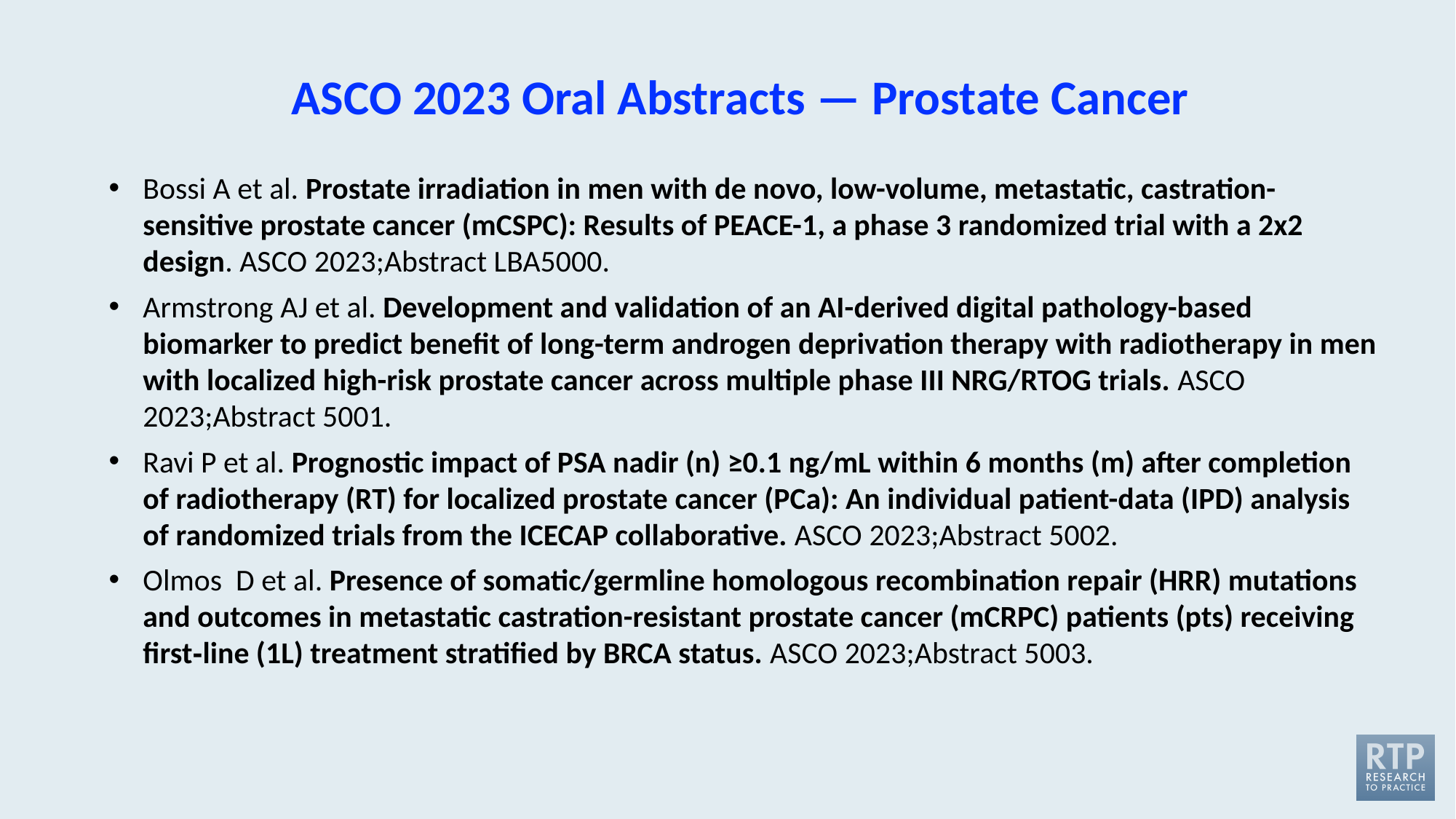

# ASCO 2023 Oral Abstracts — Prostate Cancer
Bossi A et al. Prostate irradiation in men with de novo, low-volume, metastatic, castration-sensitive prostate cancer (mCSPC): Results of PEACE-1, a phase 3 randomized trial with a 2x2 design. ASCO 2023;Abstract LBA5000.
Armstrong AJ et al. Development and validation of an AI-derived digital pathology-based biomarker to predict benefit of long-term androgen deprivation therapy with radiotherapy in men with localized high-risk prostate cancer across multiple phase III NRG/RTOG trials. ASCO 2023;Abstract 5001.
Ravi P et al. Prognostic impact of PSA nadir (n) ≥0.1 ng/mL within 6 months (m) after completion of radiotherapy (RT) for localized prostate cancer (PCa): An individual patient-data (IPD) analysis of randomized trials from the ICECAP collaborative. ASCO 2023;Abstract 5002.
Olmos  D et al. Presence of somatic/germline homologous recombination repair (HRR) mutations and outcomes in metastatic castration-resistant prostate cancer (mCRPC) patients (pts) receiving first‑line (1L) treatment stratified by BRCA status. ASCO 2023;Abstract 5003.